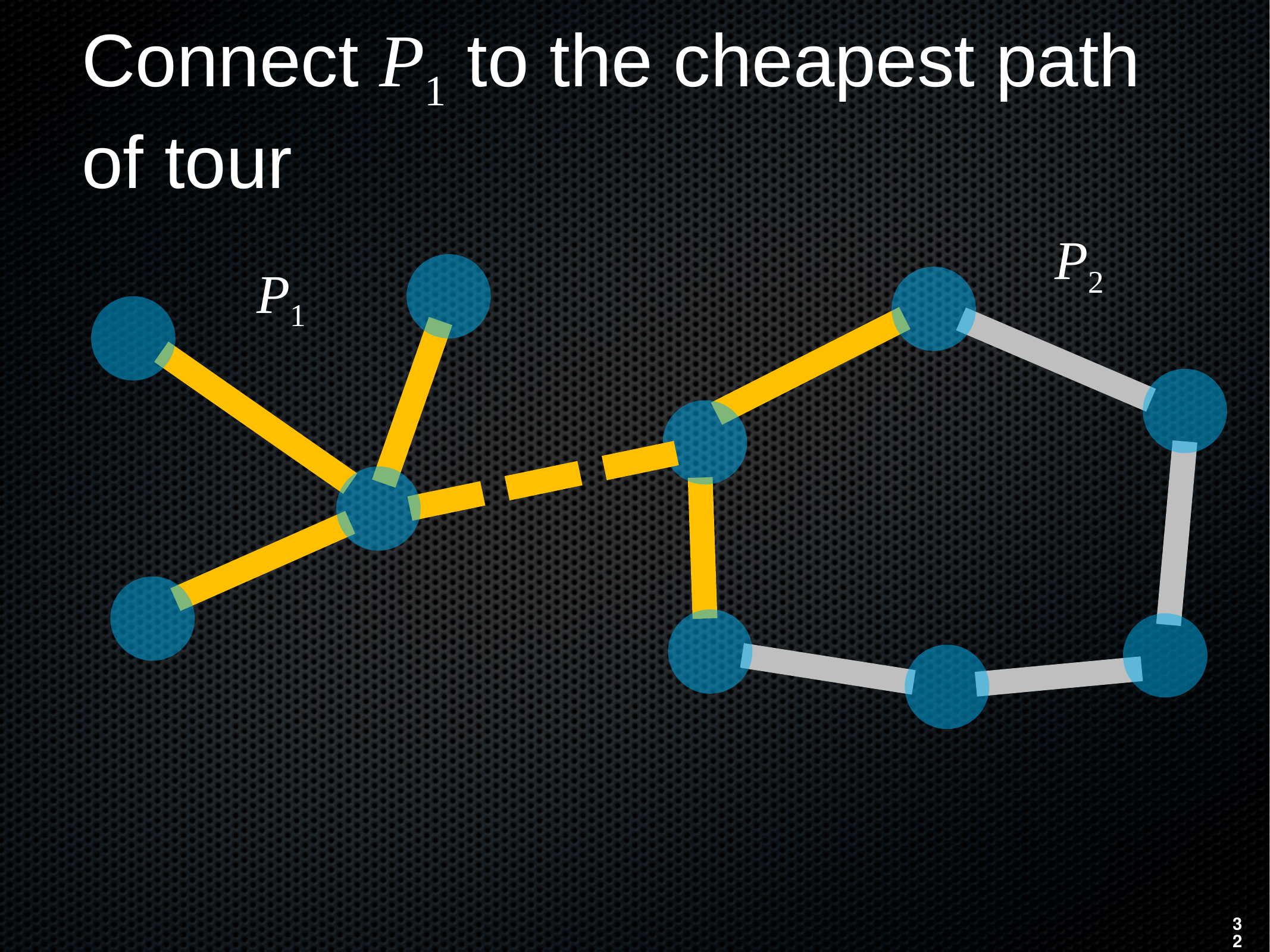

# Connect P1 to the cheapest path of tour
P2
P1

32